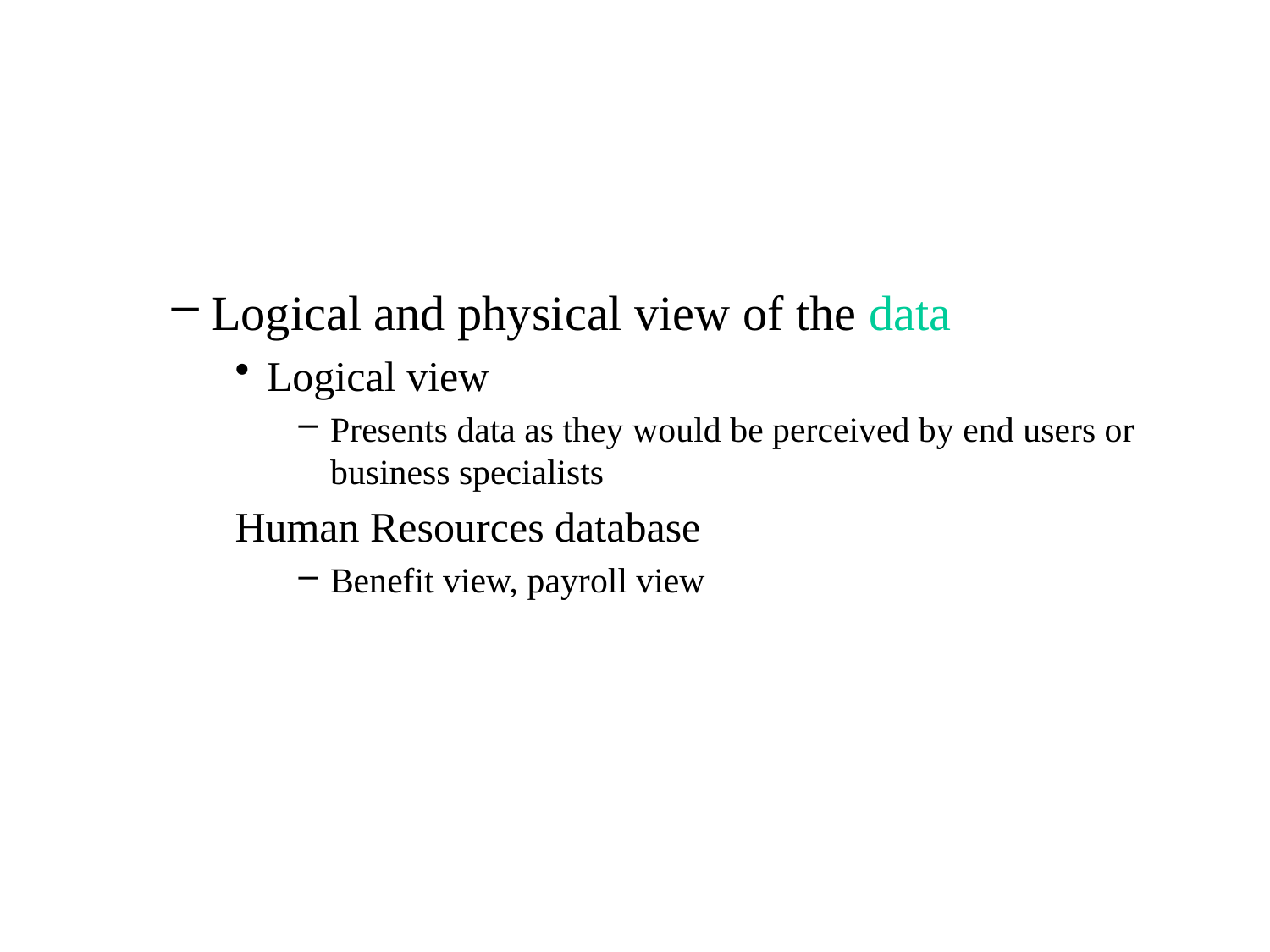

#
Logical and physical view of the data
Logical view
Presents data as they would be perceived by end users or business specialists
Human Resources database
Benefit view, payroll view